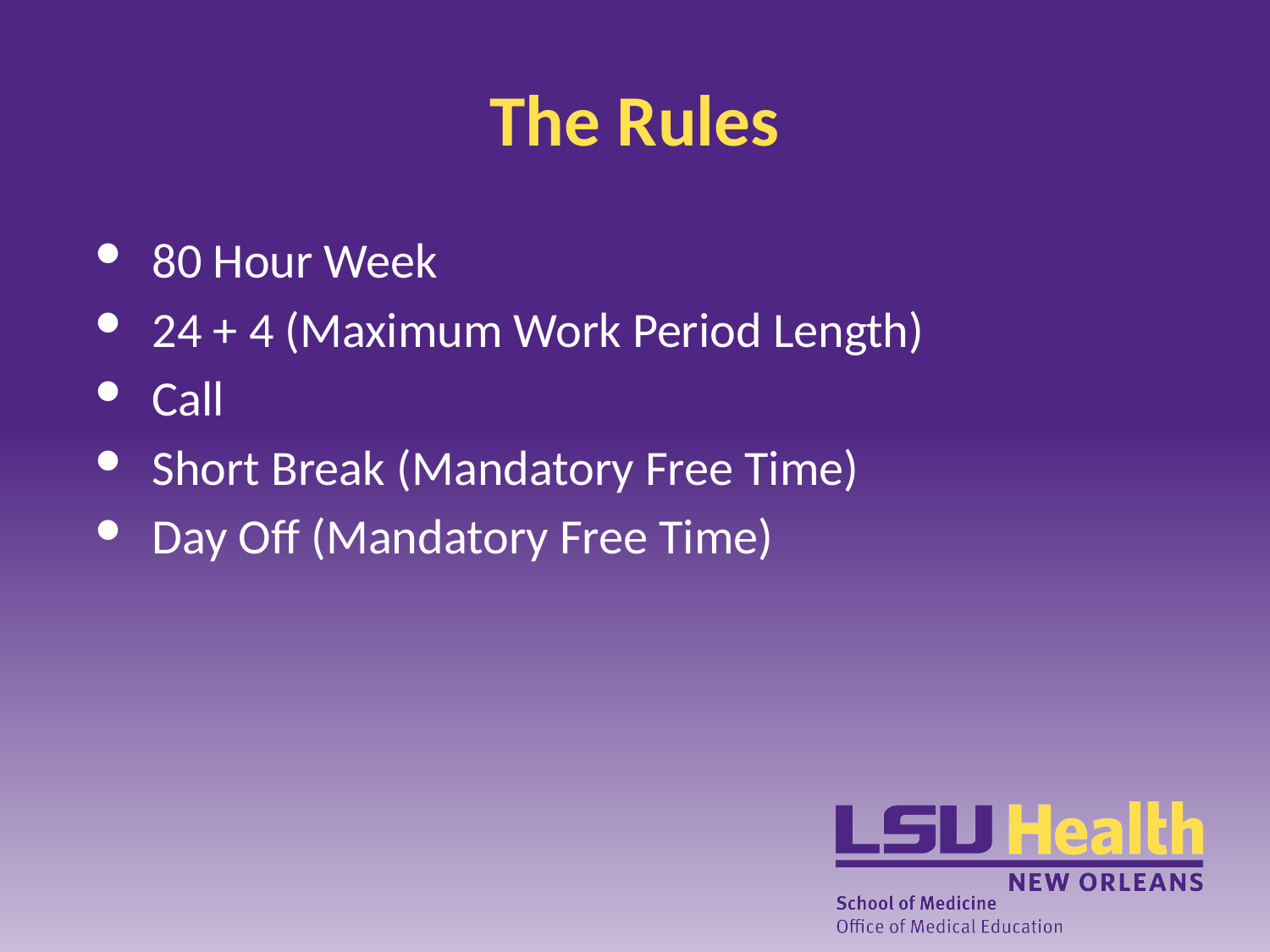

# The Rules
80 Hour Week
24 + 4 (Maximum Work Period Length)
Call
Short Break (Mandatory Free Time)
Day Off (Mandatory Free Time)